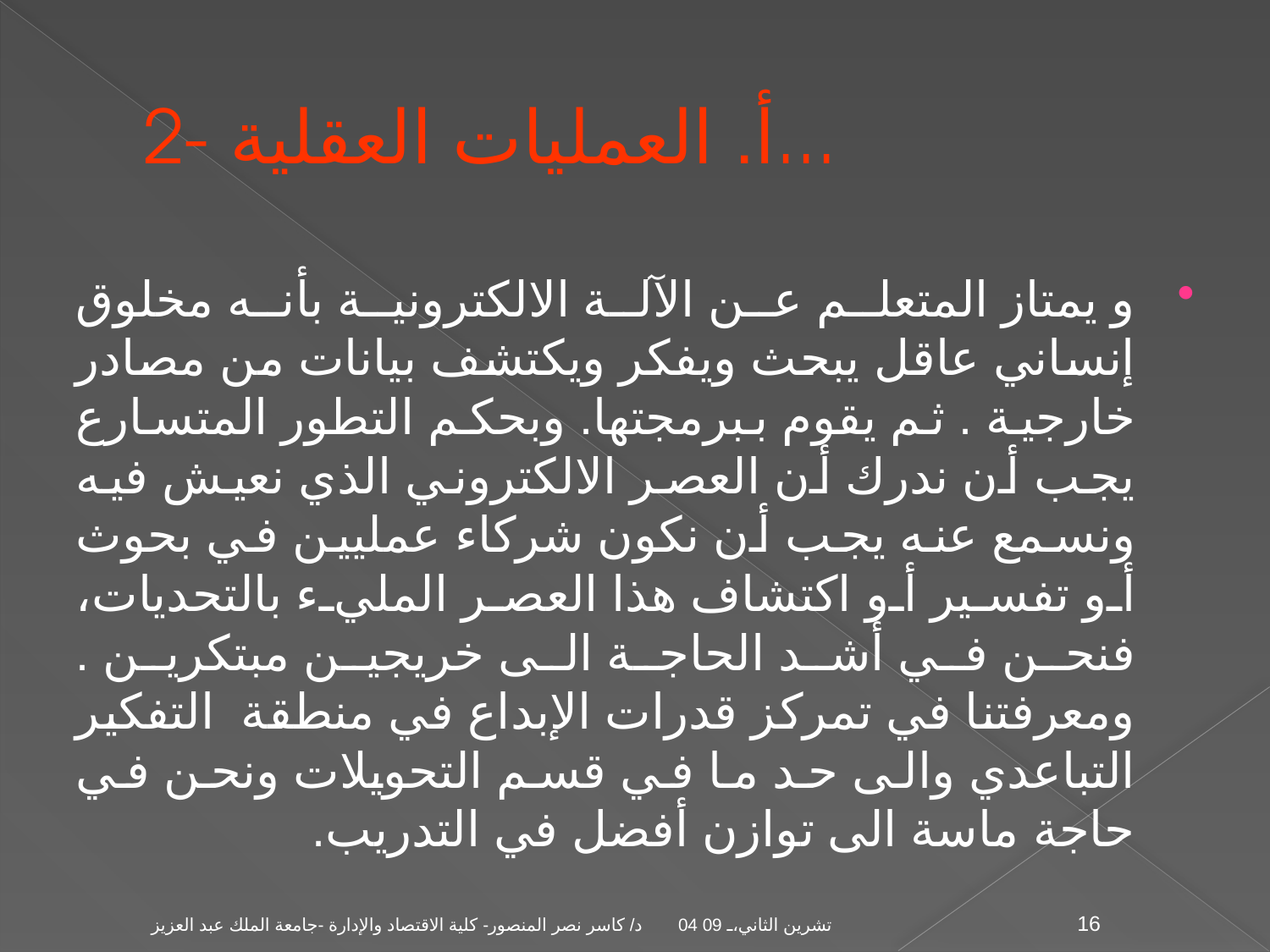

# 2- أ. العمليات العقلية...
و يمتاز المتعلم عن الآلة الالكترونية بأنه مخلوق إنساني عاقل يبحث ويفكر ويكتشف بيانات من مصادر خارجية . ثم يقوم ببرمجتها. وبحكم التطور المتسارع يجب أن ندرك أن العصر الالكتروني الذي نعيش فيه ونسمع عنه يجب أن نكون شركاء عمليين في بحوث أو تفسير أو اكتشاف هذا العصر المليء بالتحديات، فنحن في أشد الحاجة الى خريجين مبتكرين . ومعرفتنا في تمركز قدرات الإبداع في منطقة  التفكير التباعدي والى حد ما في قسم التحويلات ونحن في حاجة ماسة الى توازن أفضل في التدريب.
04 تشرين الثاني، 09
د/ كاسر نصر المنصور- كلية الاقتصاد والإدارة -جامعة الملك عبد العزيز
16